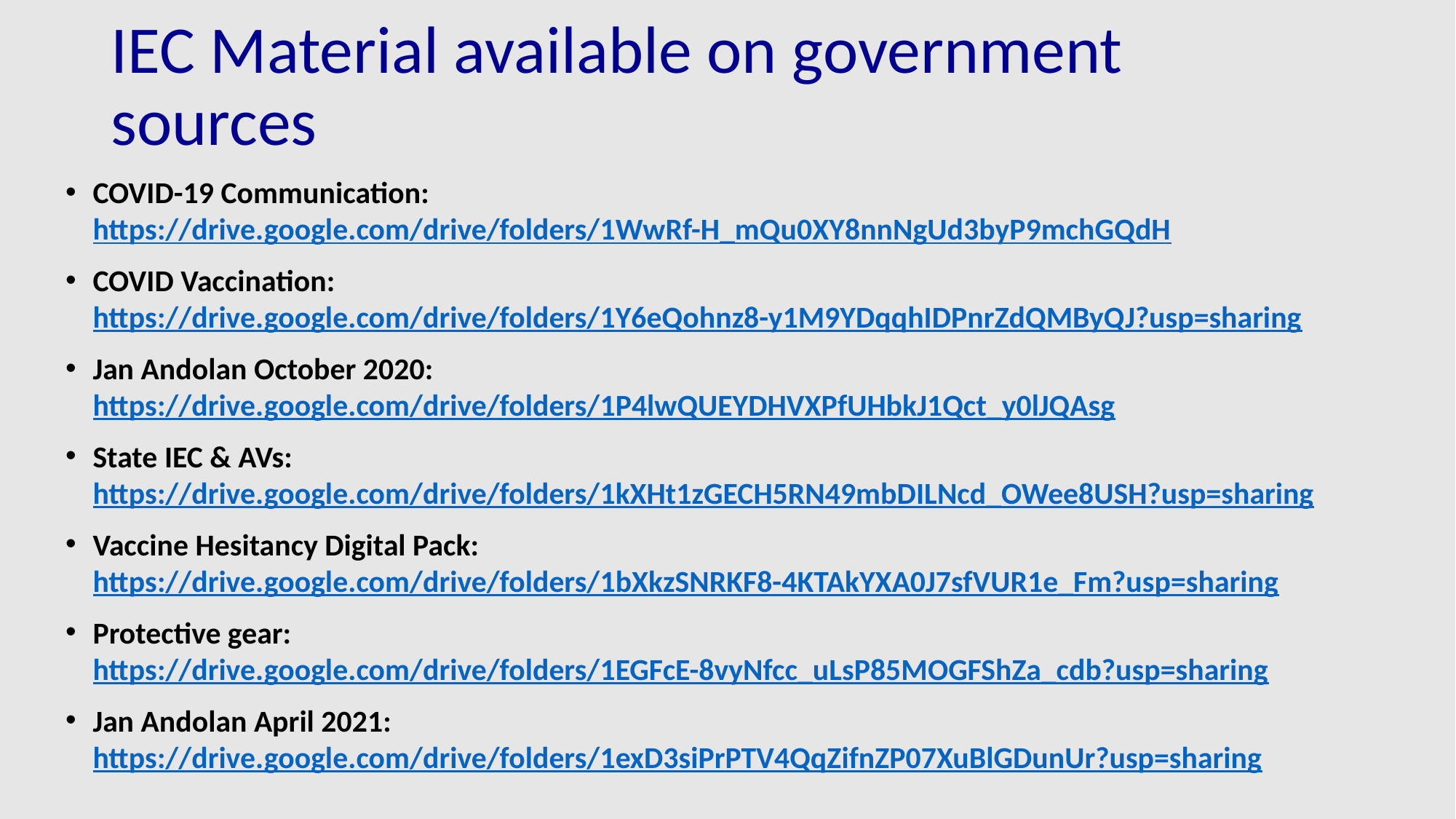

# IEC Material available on government sources
COVID-19 Communication: https://drive.google.com/drive/folders/1WwRf-H_mQu0XY8nnNgUd3byP9mchGQdH
COVID Vaccination: https://drive.google.com/drive/folders/1Y6eQohnz8-y1M9YDqqhIDPnrZdQMByQJ?usp=sharing
Jan Andolan October 2020: https://drive.google.com/drive/folders/1P4lwQUEYDHVXPfUHbkJ1Qct_y0lJQAsg
State IEC & AVs: https://drive.google.com/drive/folders/1kXHt1zGECH5RN49mbDILNcd_OWee8USH?usp=sharing
Vaccine Hesitancy Digital Pack: https://drive.google.com/drive/folders/1bXkzSNRKF8-4KTAkYXA0J7sfVUR1e_Fm?usp=sharing
Protective gear: https://drive.google.com/drive/folders/1EGFcE-8vyNfcc_uLsP85MOGFShZa_cdb?usp=sharing
Jan Andolan April 2021: https://drive.google.com/drive/folders/1exD3siPrPTV4QqZifnZP07XuBlGDunUr?usp=sharing